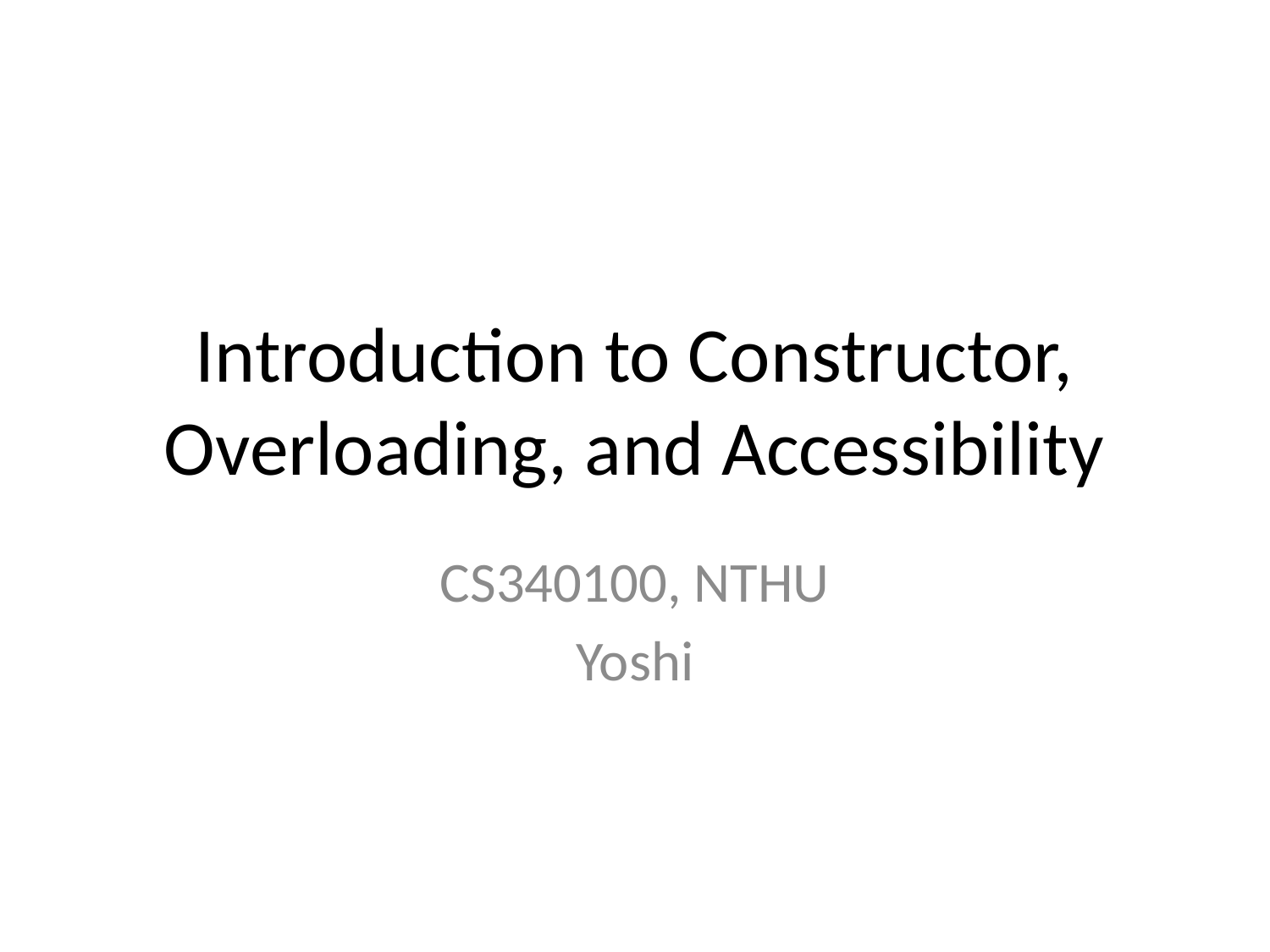

# Introduction to Constructor, Overloading, and Accessibility
CS340100, NTHU
Yoshi